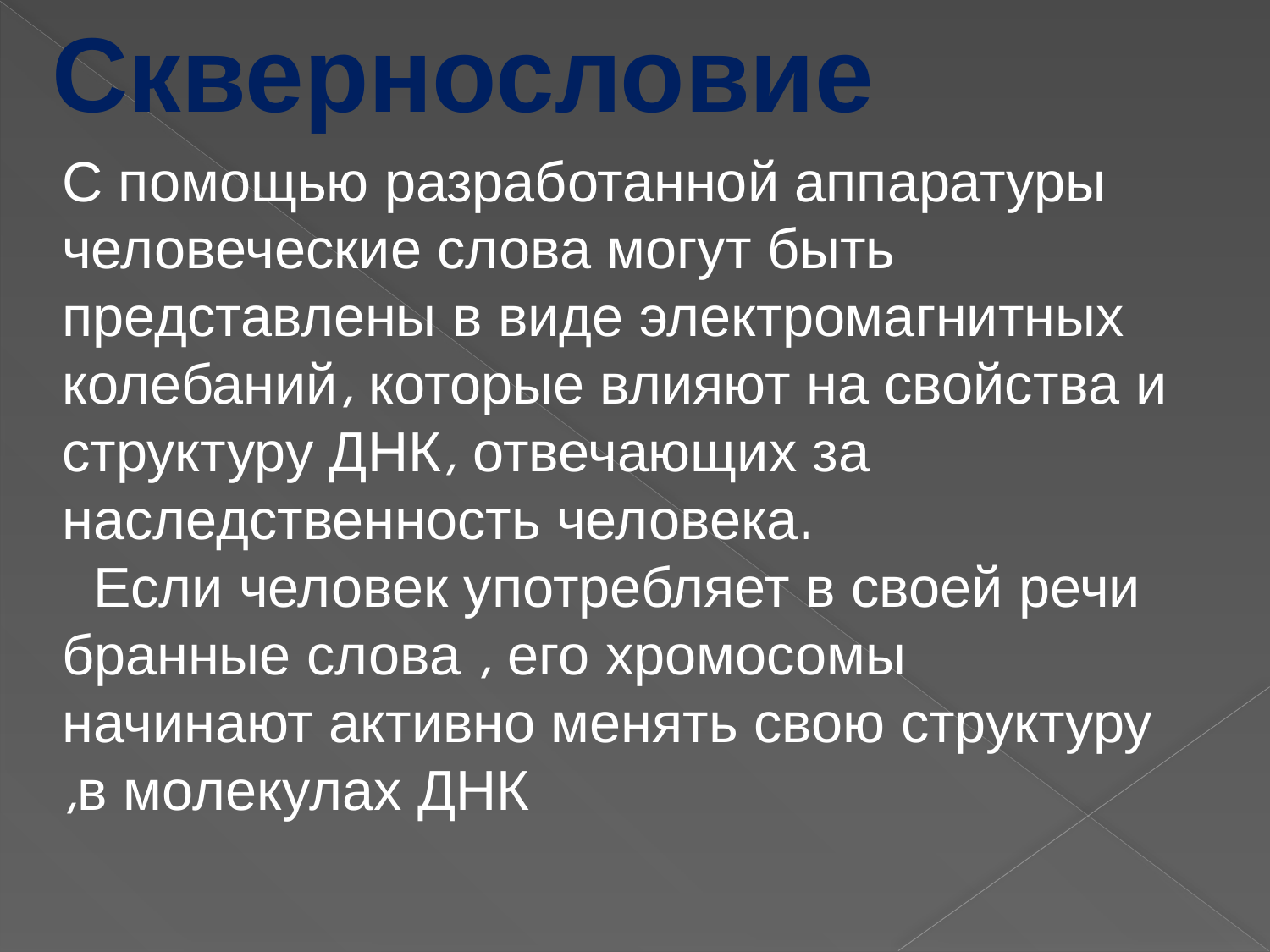

Сквернословие
С помощью разработанной аппаратуры  человеческие слова могут быть представлены в виде электромагнитных колебаний, которые влияют на свойства и структуру ДНК, отвечающих за наследственность человека.
  Если человек употребляет в своей речи бранные слова , его хромосомы начинают активно менять свою структуру ,в молекулах ДНК